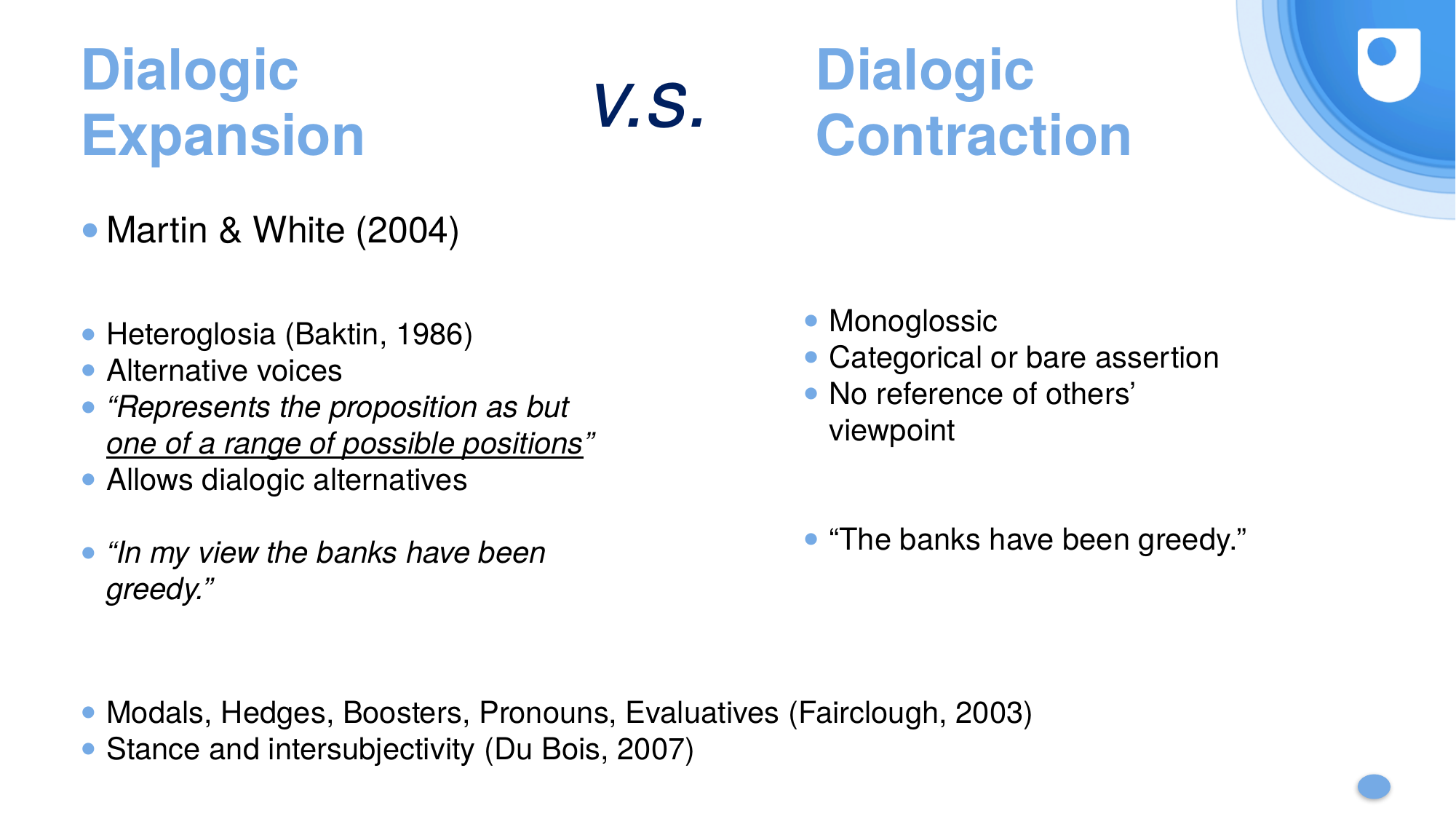

# Dialogic Expansion
Dialogic
Contraction
v.s.
Martin & White (2004)
Monoglossic
Categorical or bare assertion
No reference of others’ viewpoint

“The banks have been greedy.”

Heteroglosia (Baktin, 1986)
Alternative voices
“Represents the proposition as but one of a range of possible positions”
Allows dialogic alternatives

“In my view the banks have been greedy.”

Modals, Hedges, Boosters, Pronouns, Evaluatives (Fairclough, 2003)
Stance and intersubjectivity (Du Bois, 2007)